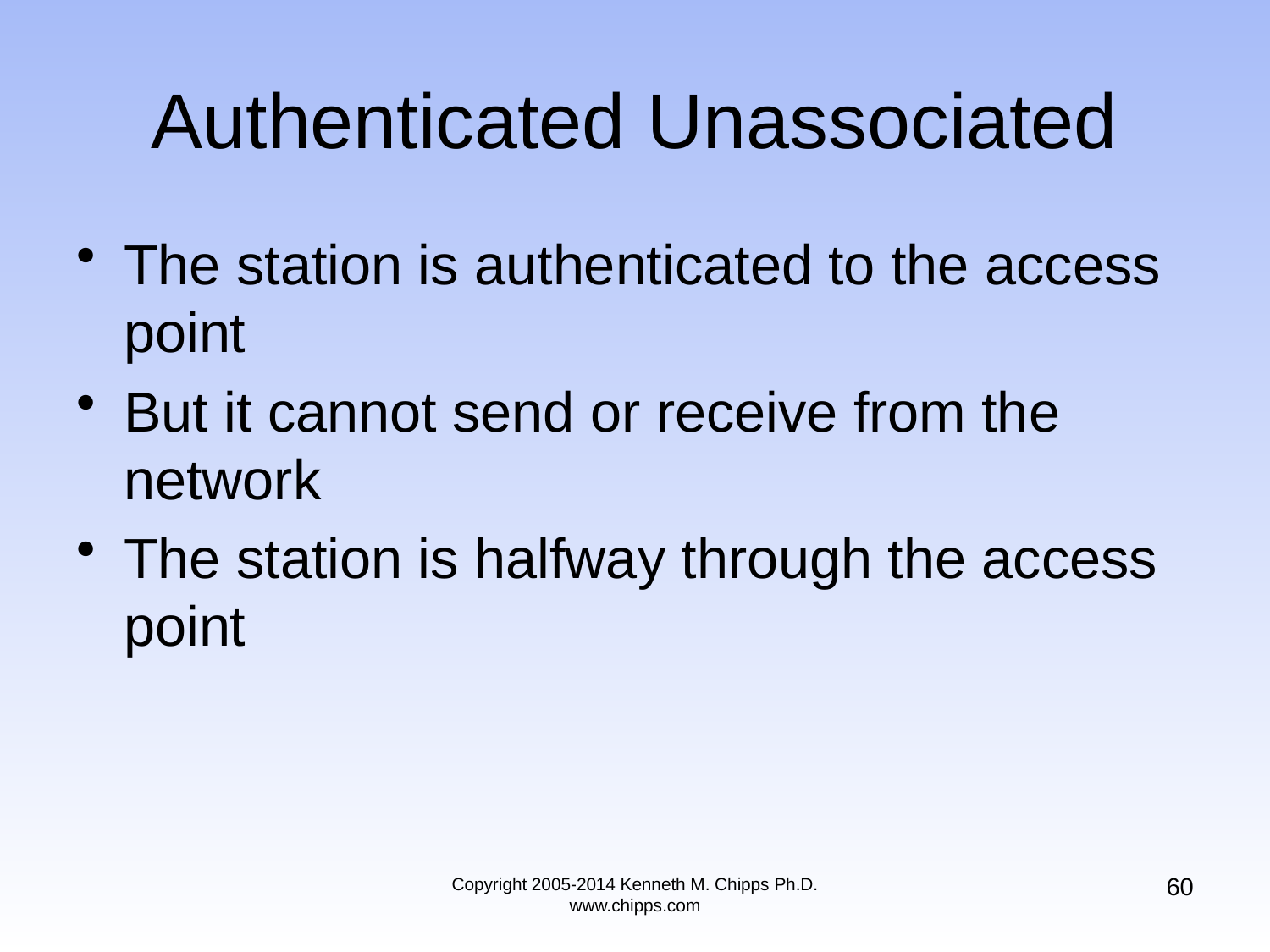

# Authenticated Unassociated
The station is authenticated to the access point
But it cannot send or receive from the network
The station is halfway through the access point
60
Copyright 2005-2014 Kenneth M. Chipps Ph.D. www.chipps.com